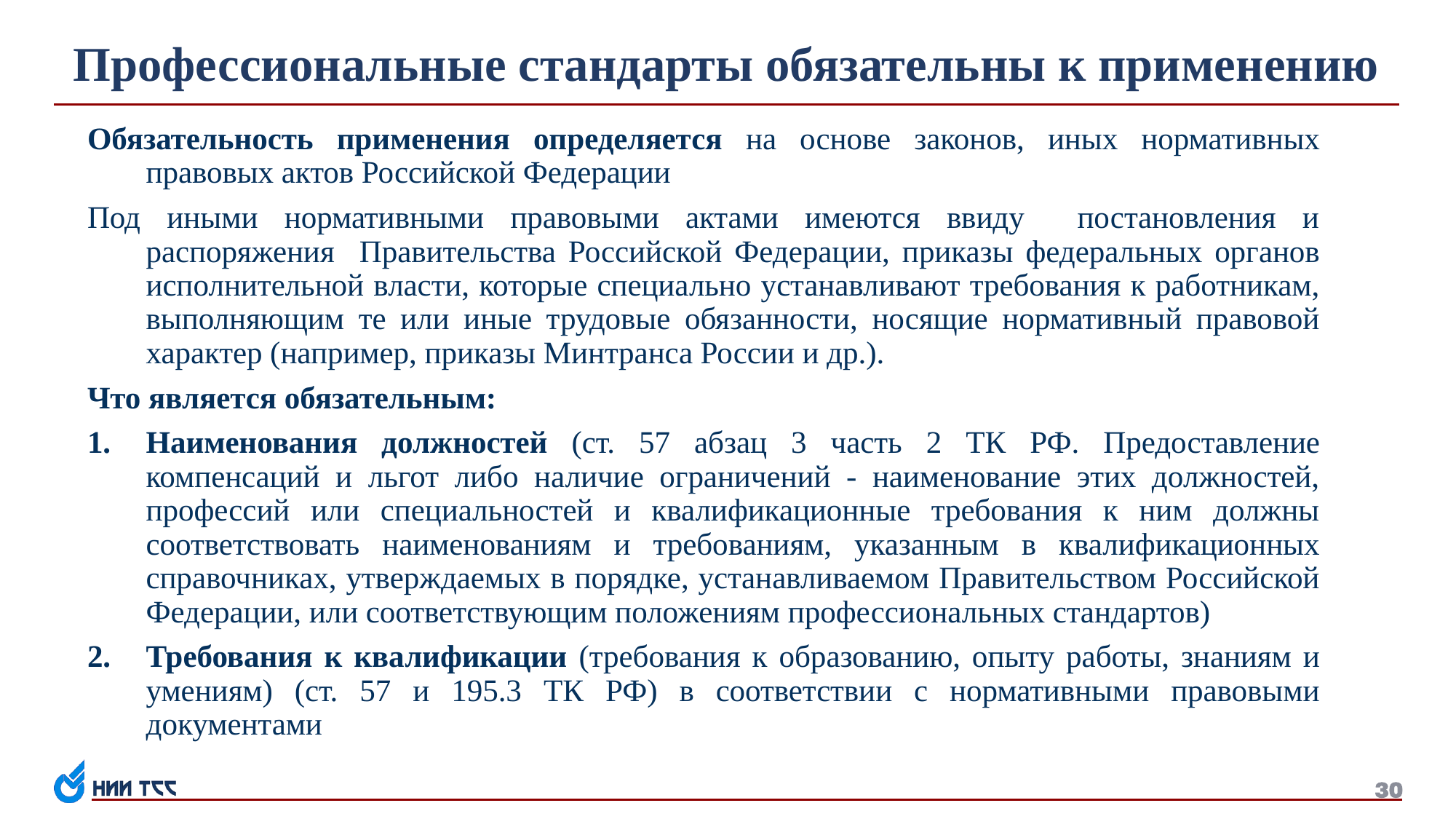

# Профессиональные стандарты обязательны к применению
Обязательность применения определяется на основе законов, иных нормативных правовых актов Российской Федерации
Под иными нормативными правовыми актами имеются ввиду  постановления и распоряжения  Правительства Российской Федерации, приказы федеральных органов исполнительной власти, которые специально устанавливают требования к работникам, выполняющим те или иные трудовые обязанности, носящие нормативный правовой характер (например, приказы Минтранса России и др.).
Что является обязательным:
Наименования должностей (ст. 57 абзац 3 часть 2 ТК РФ. Предоставление компенсаций и льгот либо наличие ограничений - наименование этих должностей, профессий или специальностей и квалификационные требования к ним должны соответствовать наименованиям и требованиям, указанным в квалификационных справочниках, утверждаемых в порядке, устанавливаемом Правительством Российской Федерации, или соответствующим положениям профессиональных стандартов)
Требования к квалификации (требования к образованию, опыту работы, знаниям и умениям) (ст. 57 и 195.3 ТК РФ) в соответствии с нормативными правовыми документами

30